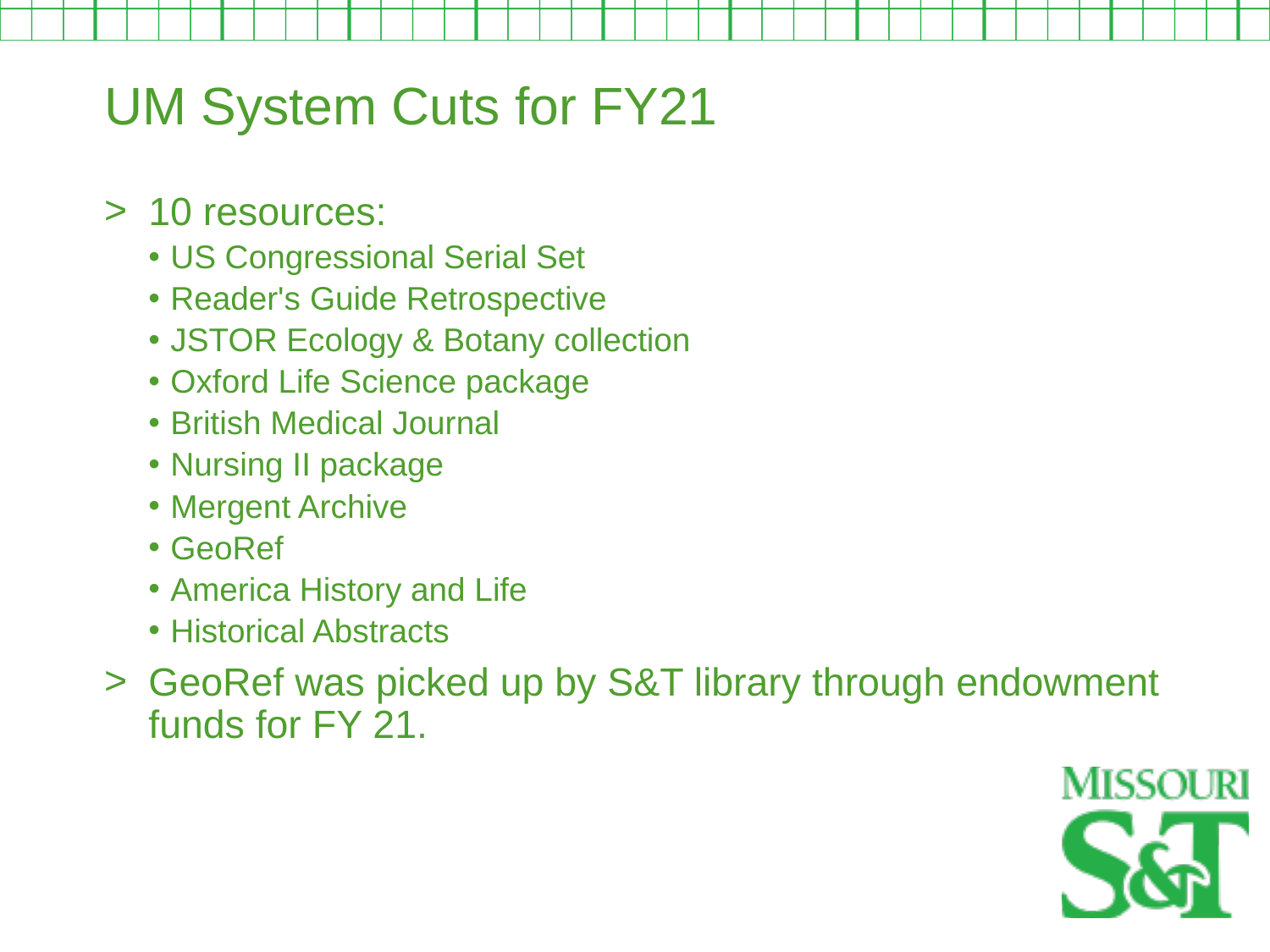

UM System Cuts for FY21
10 resources:
US Congressional Serial Set
Reader's Guide Retrospective
JSTOR Ecology & Botany collection
Oxford Life Science package
British Medical Journal
Nursing II package
Mergent Archive
GeoRef
America History and Life
Historical Abstracts
GeoRef was picked up by S&T library through endowment funds for FY 21.